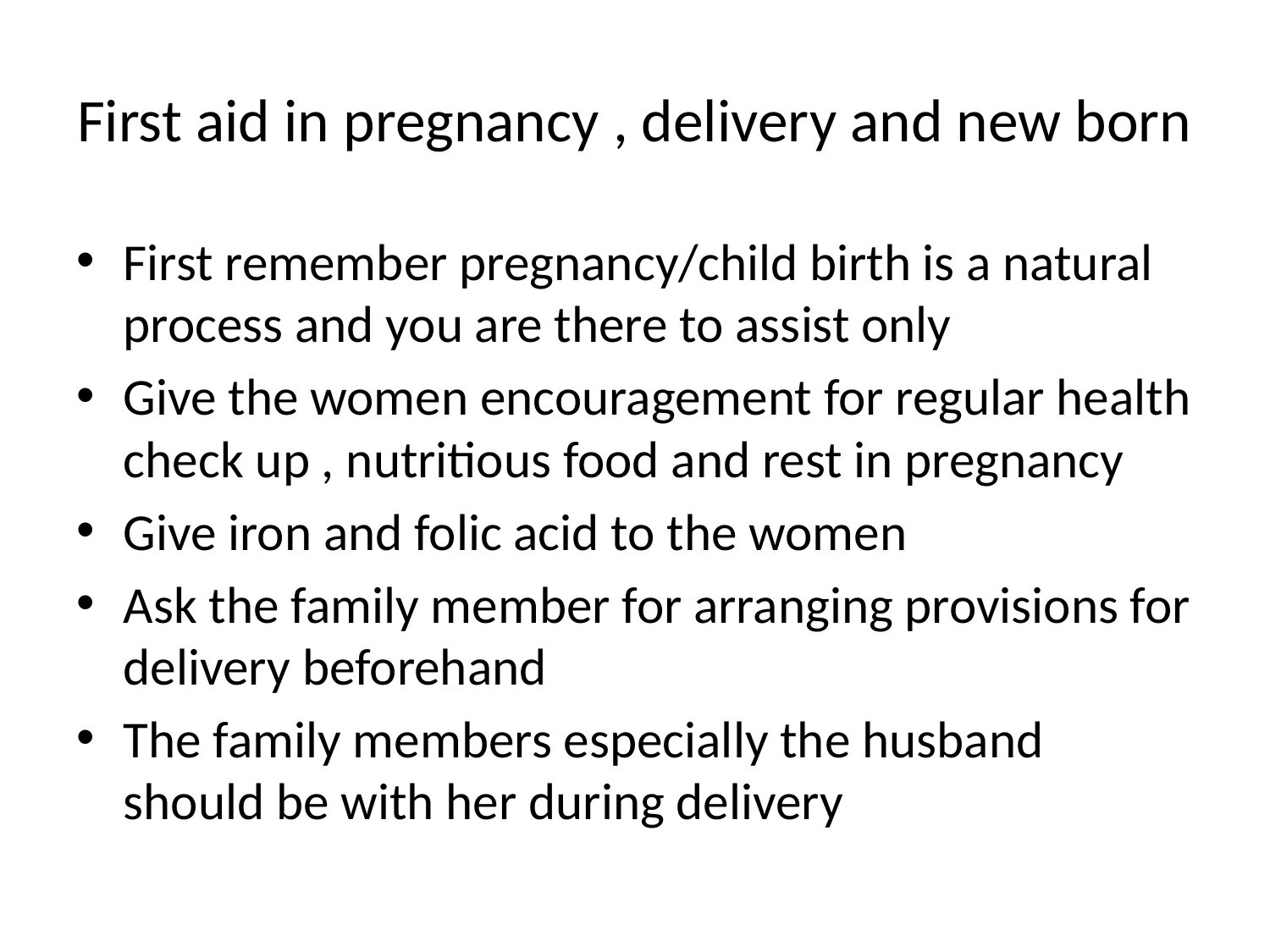

# First aid in pregnancy , delivery and new born
First remember pregnancy/child birth is a natural process and you are there to assist only
Give the women encouragement for regular health check up , nutritious food and rest in pregnancy
Give iron and folic acid to the women
Ask the family member for arranging provisions for delivery beforehand
The family members especially the husband should be with her during delivery